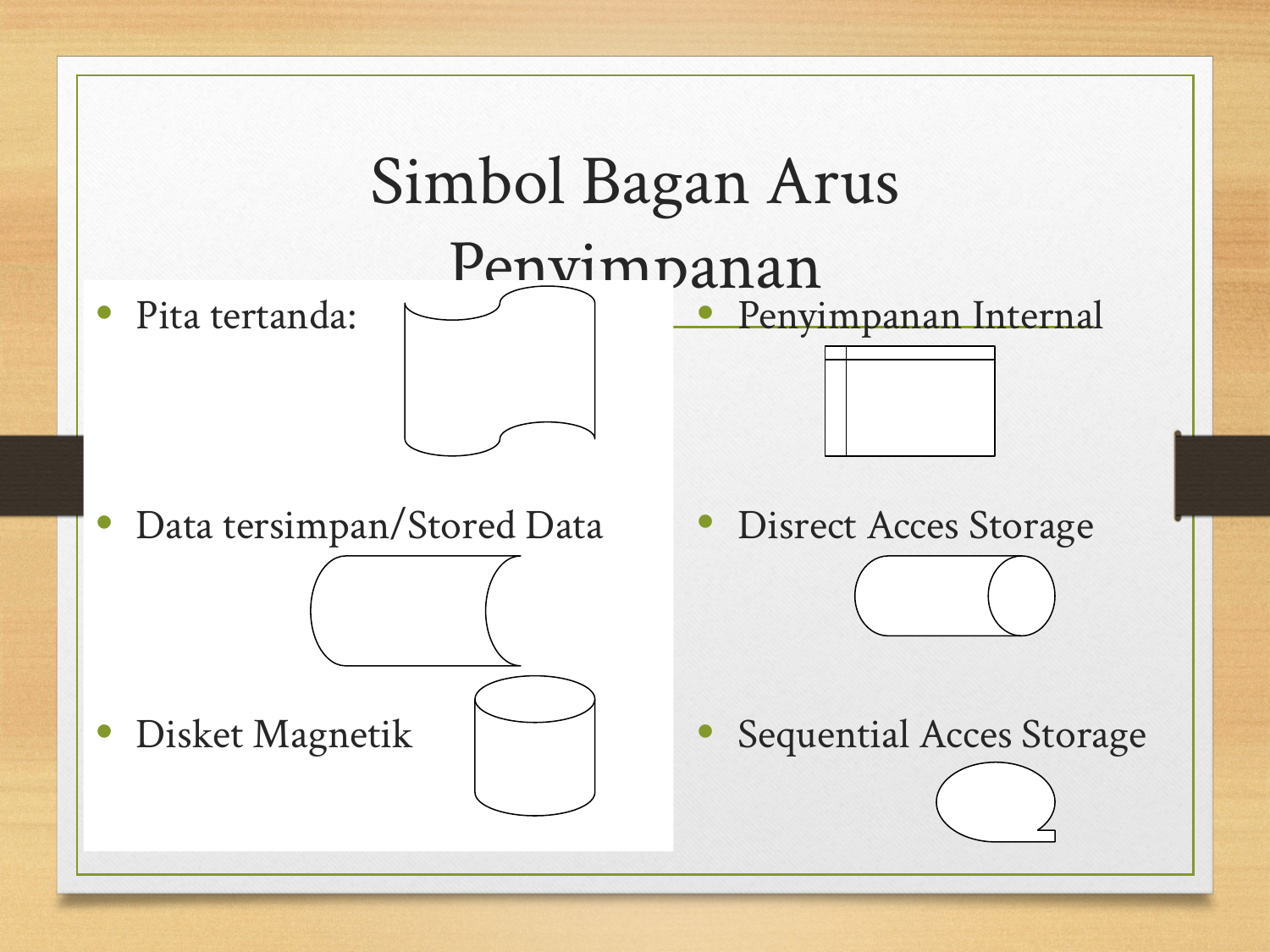

# Simbol Bagan Arus Penyimpanan
Penyimpanan Internal

Disrect Acces Storage

Sequential Acces Storage
Pita tertanda:

Data tersimpan/Stored Data

Disket Magnetik